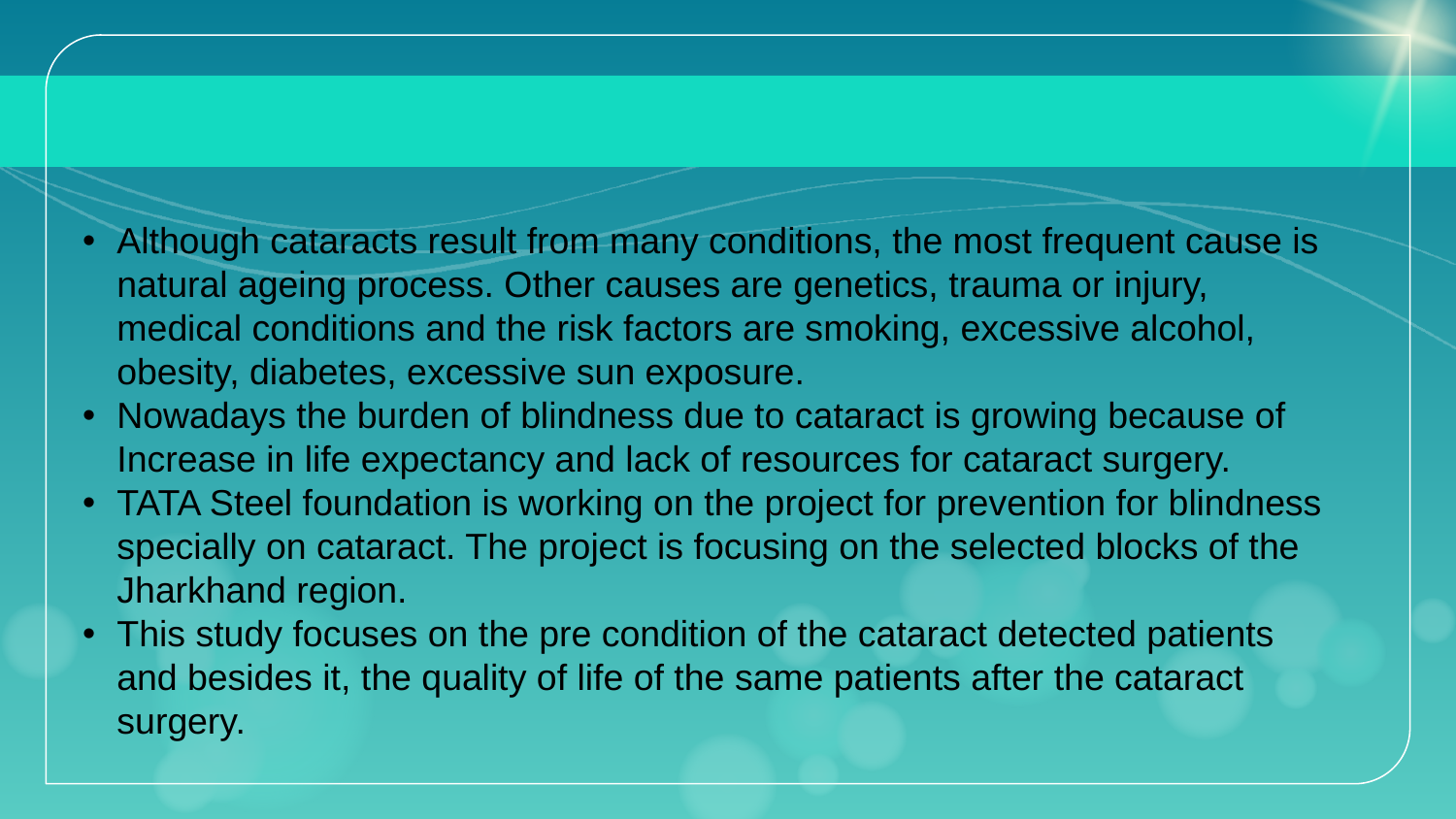

Although cataracts result from many conditions, the most frequent cause is natural ageing process. Other causes are genetics, trauma or injury, medical conditions and the risk factors are smoking, excessive alcohol, obesity, diabetes, excessive sun exposure.
Nowadays the burden of blindness due to cataract is growing because of Increase in life expectancy and lack of resources for cataract surgery.
TATA Steel foundation is working on the project for prevention for blindness specially on cataract. The project is focusing on the selected blocks of the Jharkhand region.
This study focuses on the pre condition of the cataract detected patients and besides it, the quality of life of the same patients after the cataract surgery.